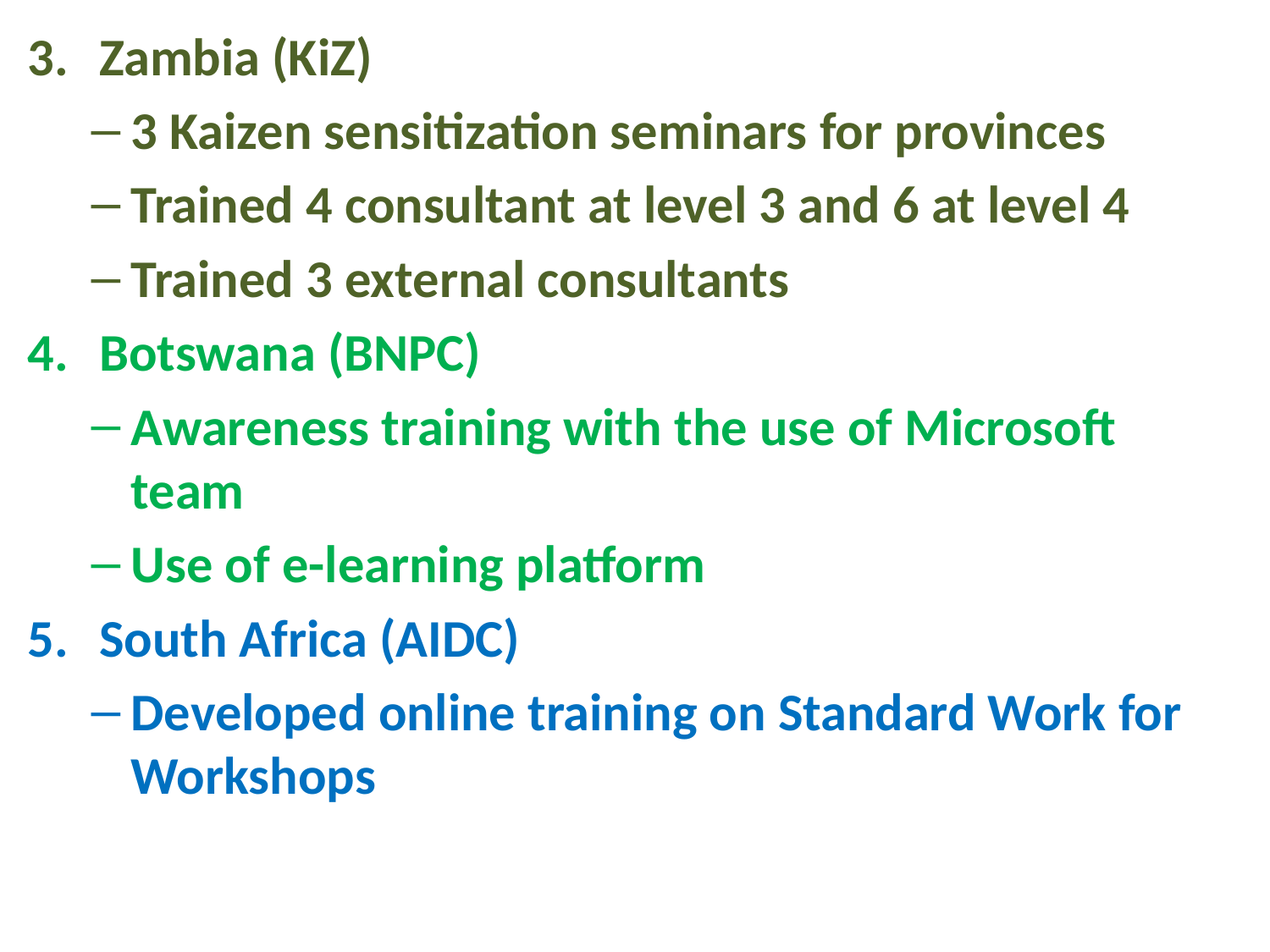

Zambia (KiZ)
3 Kaizen sensitization seminars for provinces
Trained 4 consultant at level 3 and 6 at level 4
Trained 3 external consultants
Botswana (BNPC)
Awareness training with the use of Microsoft team
Use of e-learning platform
South Africa (AIDC)
Developed online training on Standard Work for Workshops